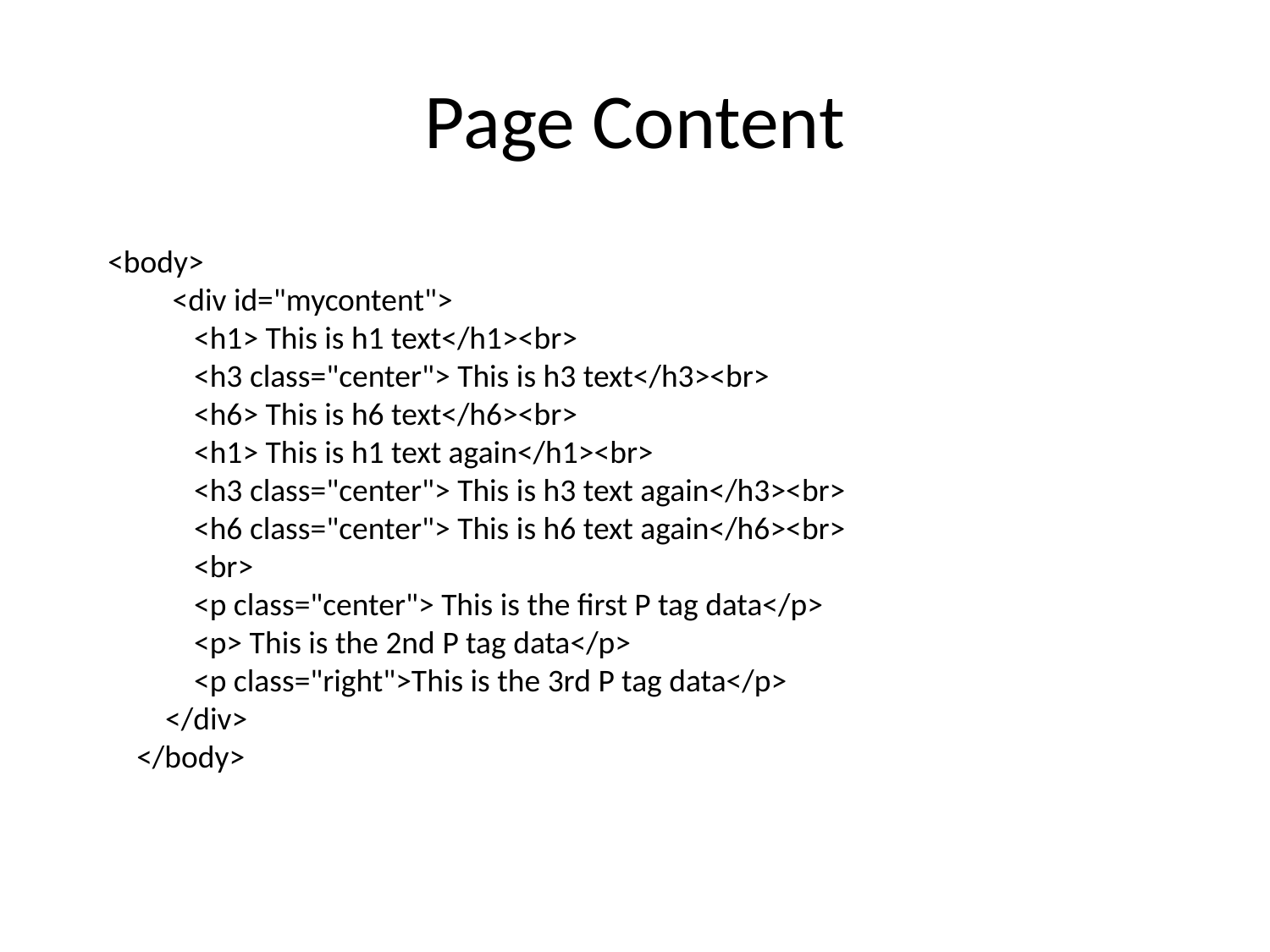

# Page Content

<body>
         <div id="mycontent">
            <h1> This is h1 text</h1><br>
            <h3 class="center"> This is h3 text</h3><br>
            <h6> This is h6 text</h6><br>
            <h1> This is h1 text again</h1><br>
            <h3 class="center"> This is h3 text again</h3><br>
            <h6 class="center"> This is h6 text again</h6><br>
            <br>
            <p class="center"> This is the first P tag data</p>
            <p> This is the 2nd P tag data</p>
            <p class="right">This is the 3rd P tag data</p>
        </div>
    </body>